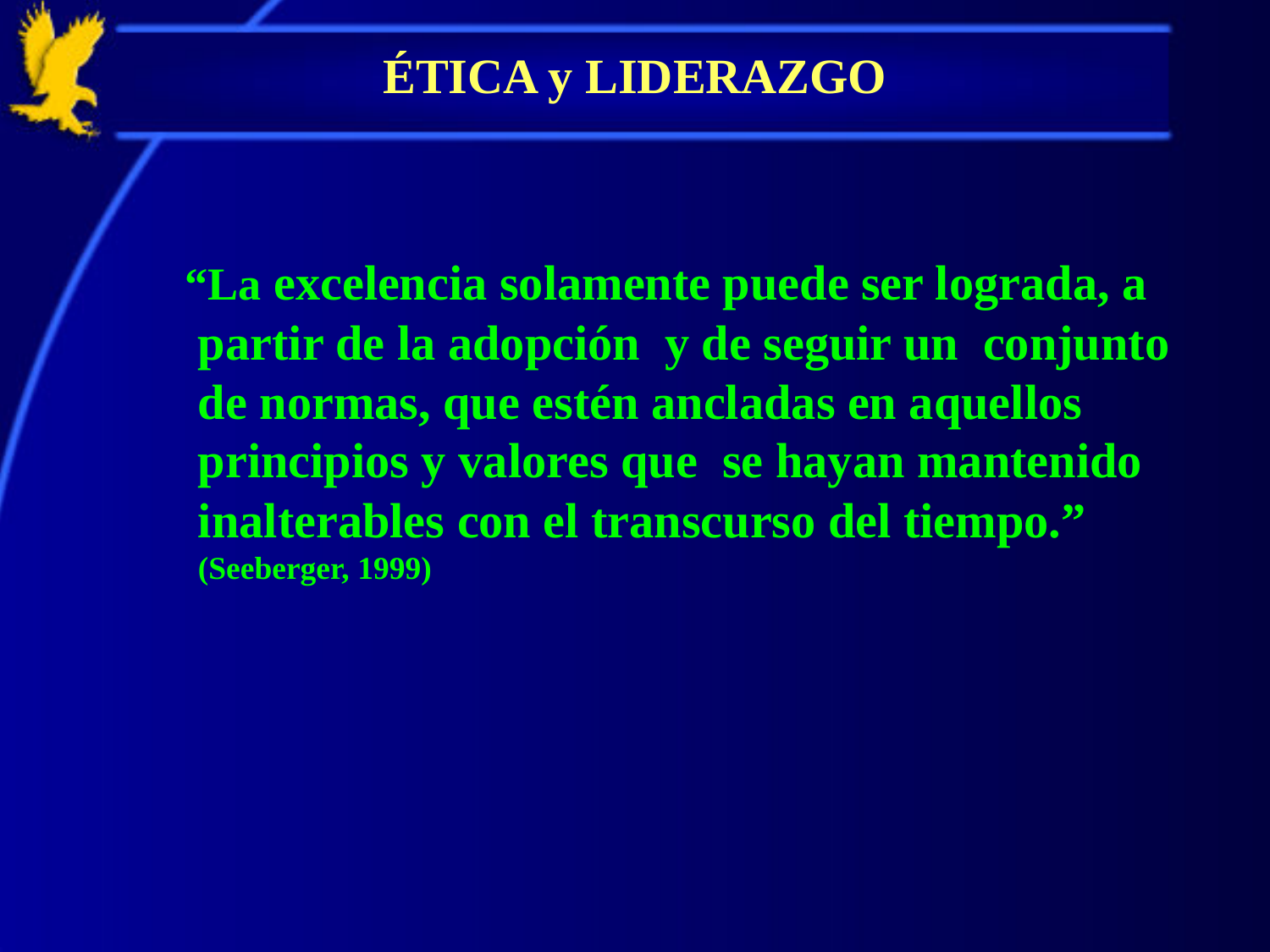

# ÉTICA y LIDERAZGO

   “La excelencia solamente puede ser lograda, a partir de la adopción  y de seguir un  conjunto de normas, que estén ancladas en aquellos principios y valores que  se hayan mantenido inalterables con el transcurso del tiempo.” (Seeberger, 1999)